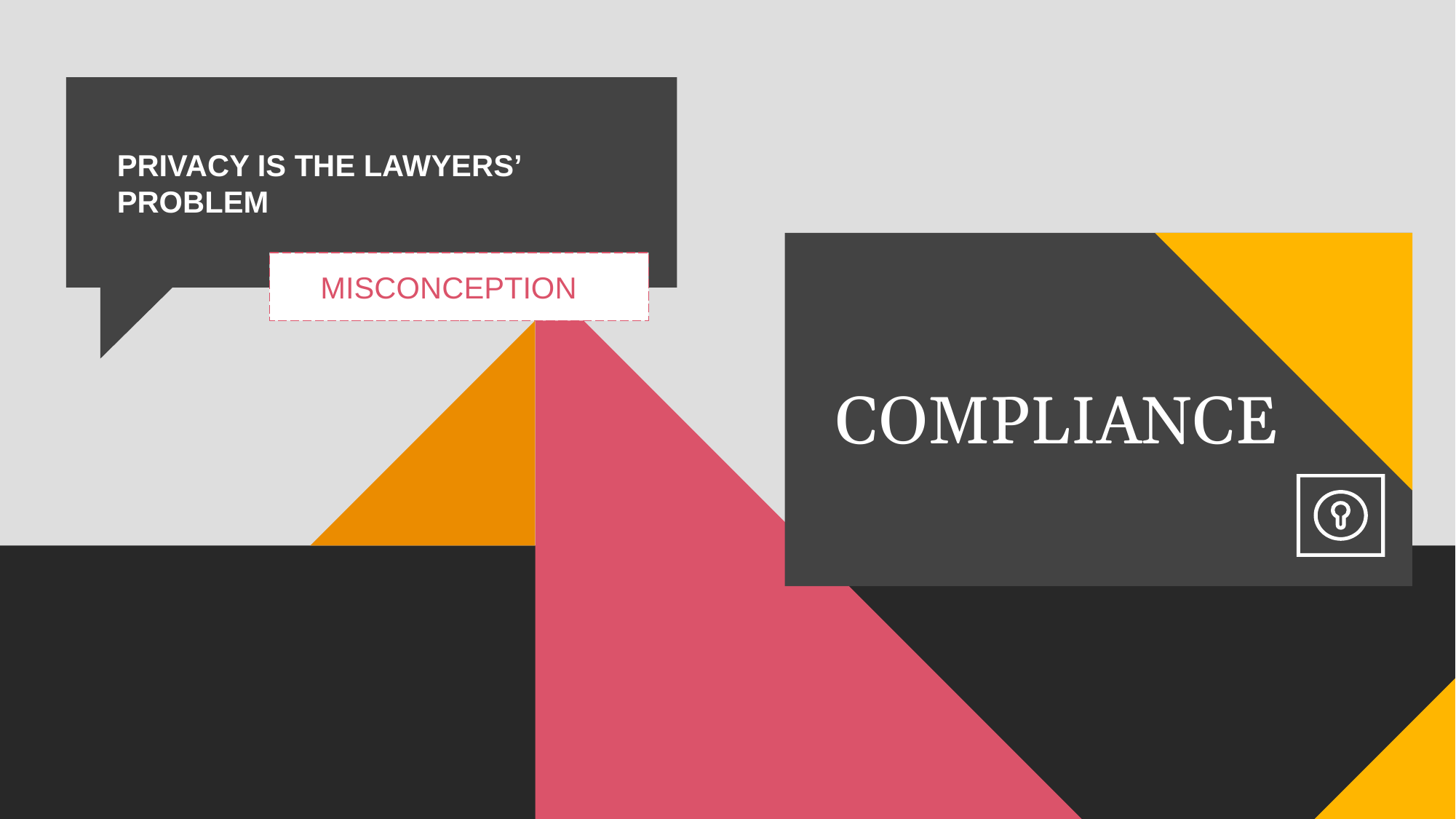

PRIVACY IS THE LAWYERS’ PROBLEM

COMPLIANCE

MISCONCEPTION